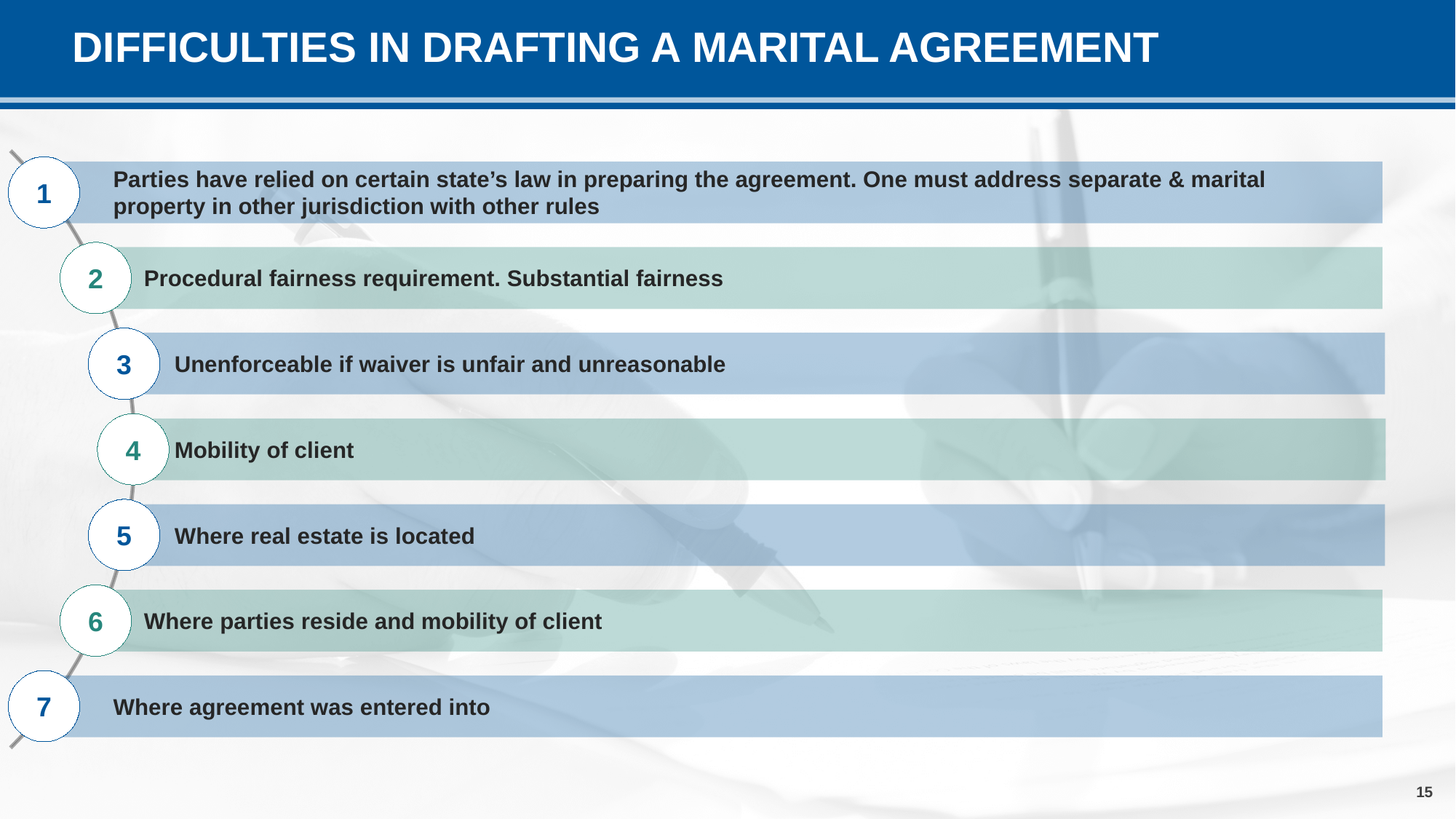

# DIFFICULTIES IN DRAFTING A MARITAL AGREEMENT

1
Parties have relied on certain state’s law in preparing the agreement. One must address separate & marital property in other jurisdiction with other rules

2

Procedural fairness requirement. Substantial fairness
3

Unenforceable if waiver is unfair and unreasonable
4

Mobility of client
5

Where real estate is located
6

Where parties reside and mobility of client
7

Where agreement was entered into
15